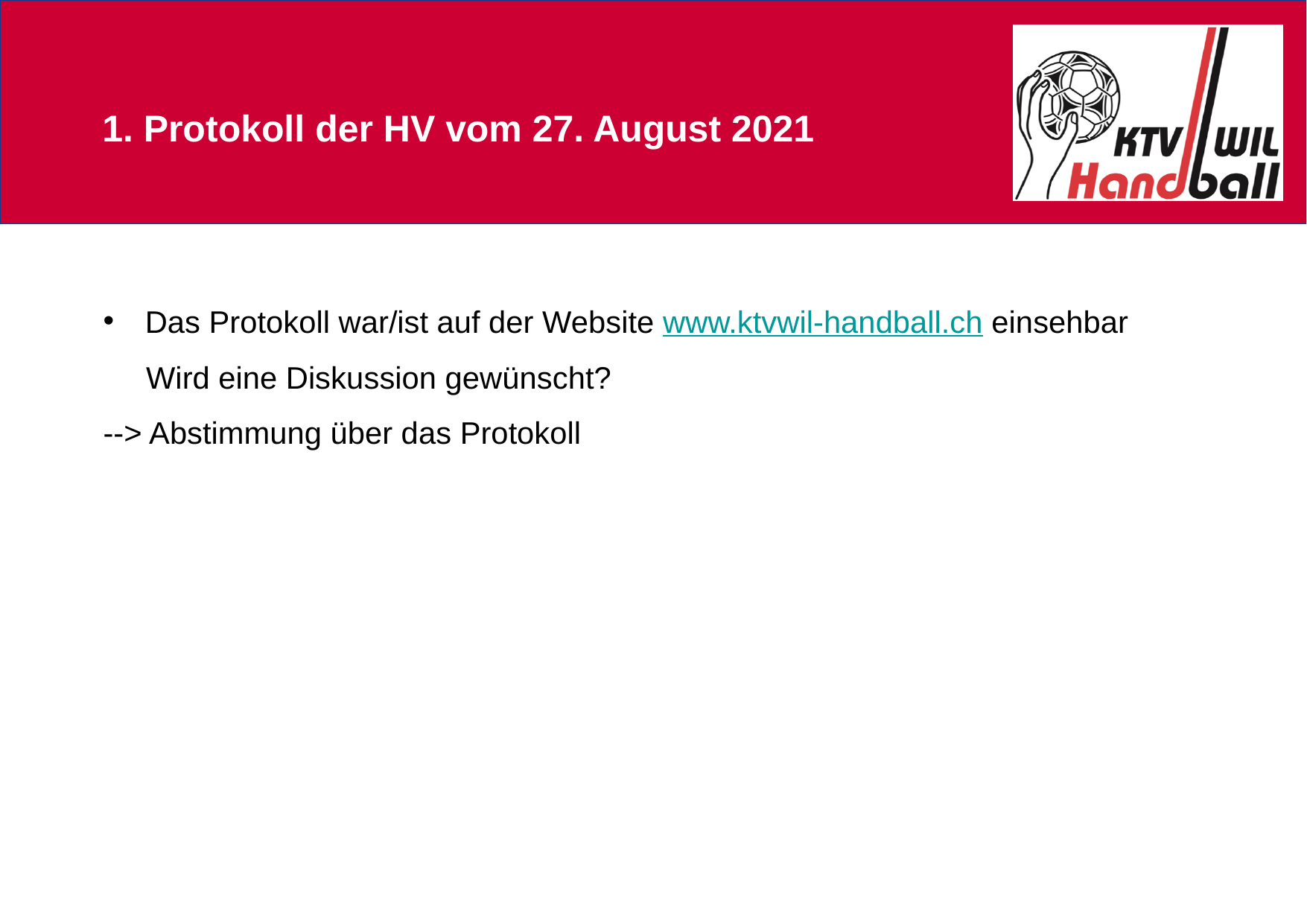

1. Protokoll der HV vom 27. August 2021
Das Protokoll war/ist auf der Website www.ktvwil-handball.ch einsehbar
     Wird eine Diskussion gewünscht?
--> Abstimmung über das Protokoll